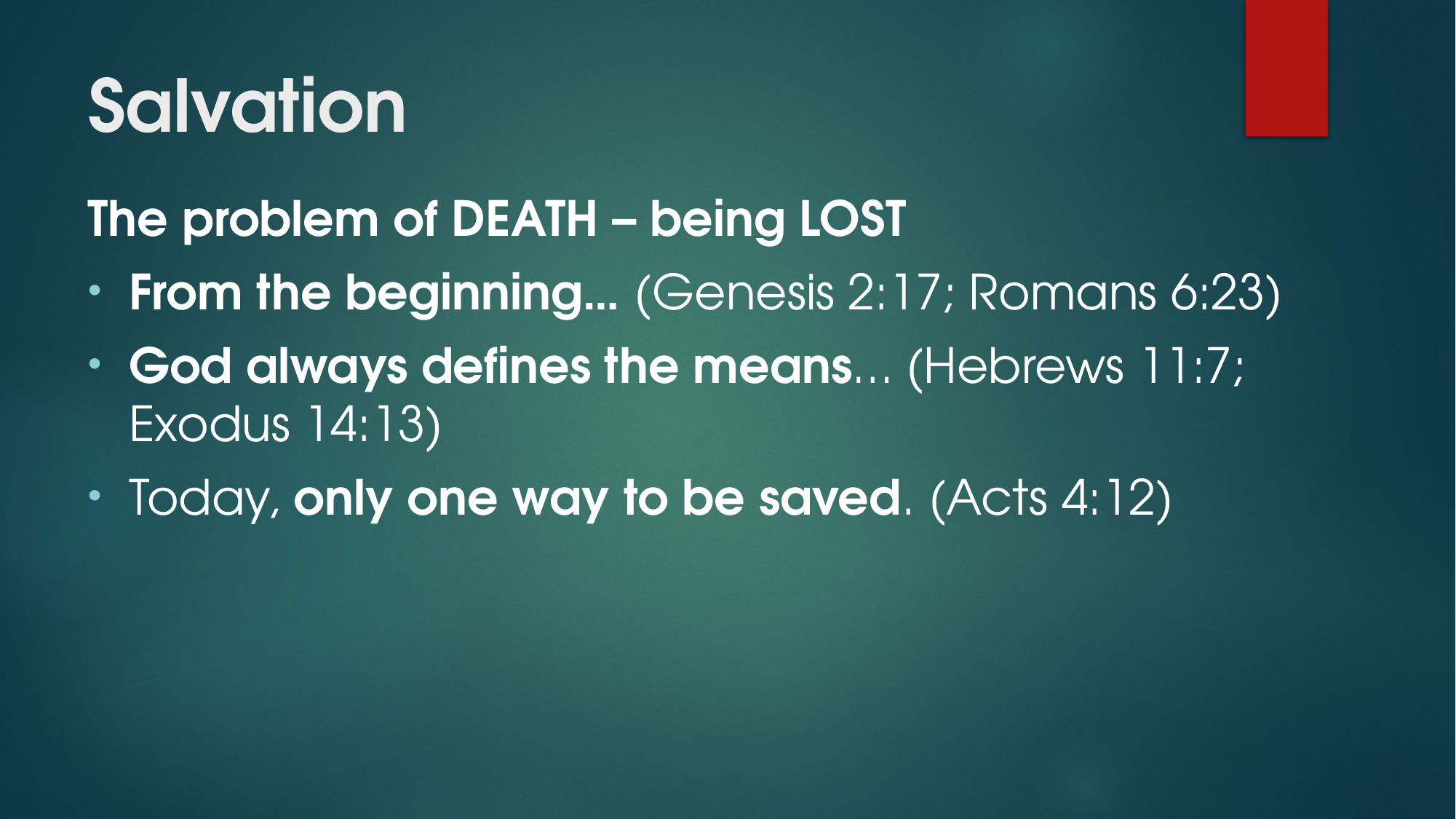

# Salvation
The problem of DEATH – being LOST
From the beginning… (Genesis 2:17; Romans 6:23)
God always defines the means… (Hebrews 11:7; Exodus 14:13)
Today, only one way to be saved. (Acts 4:12)